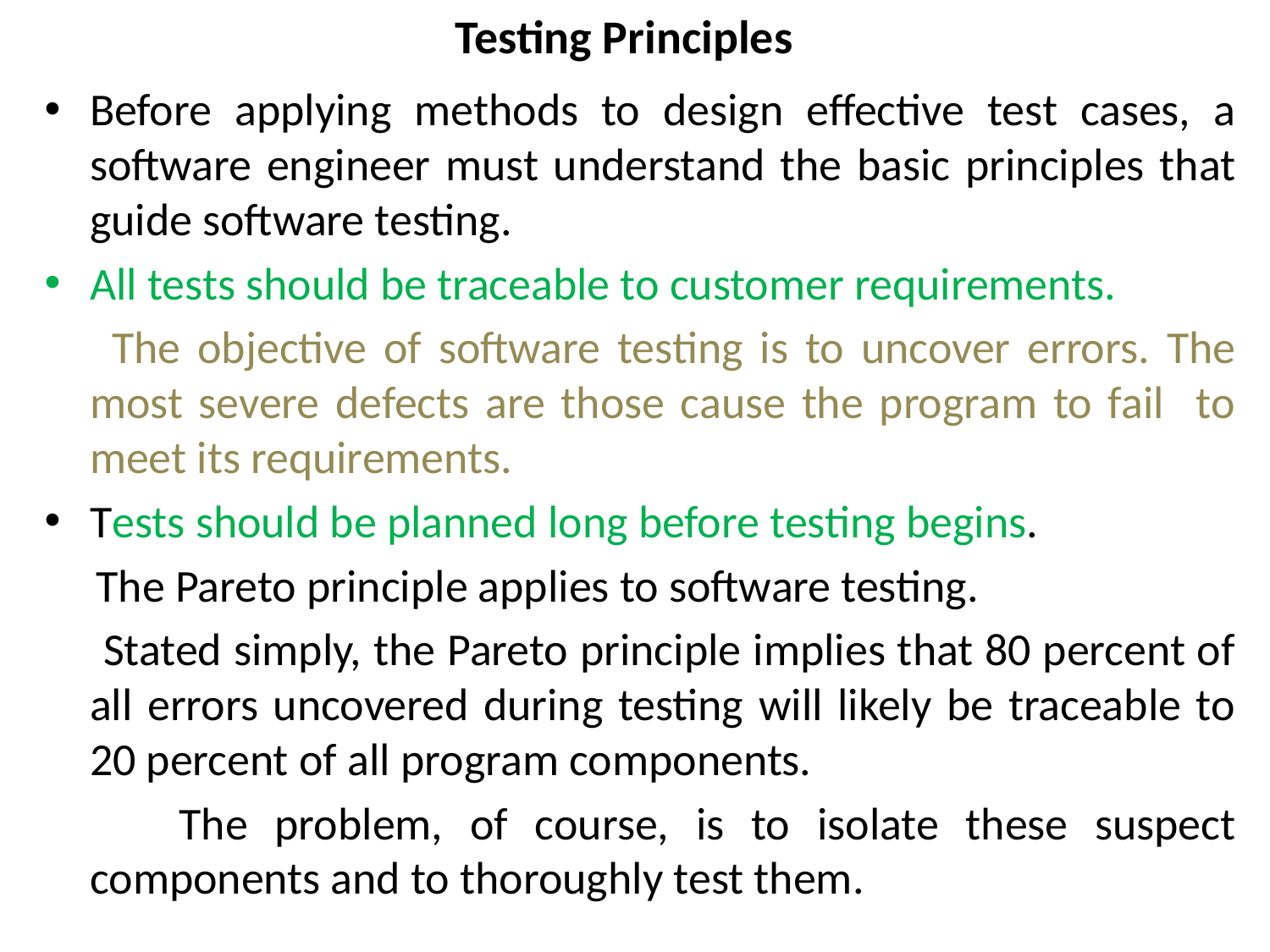

# Testing Principles
Before applying methods to design effective test cases, a software engineer must understand the basic principles that guide software testing.
All tests should be traceable to customer requirements.
    The objective of software testing is to uncover errors. The most severe defects are those cause the program to fail  to meet its requirements.
Tests should be planned long before testing begins.
     The Pareto principle applies to software testing.
     Stated simply, the Pareto principle implies that 80 percent of all errors uncovered during testing will likely be traceable to 20 percent of all program components.
     The problem, of course, is to isolate these suspect components and to thoroughly test them.